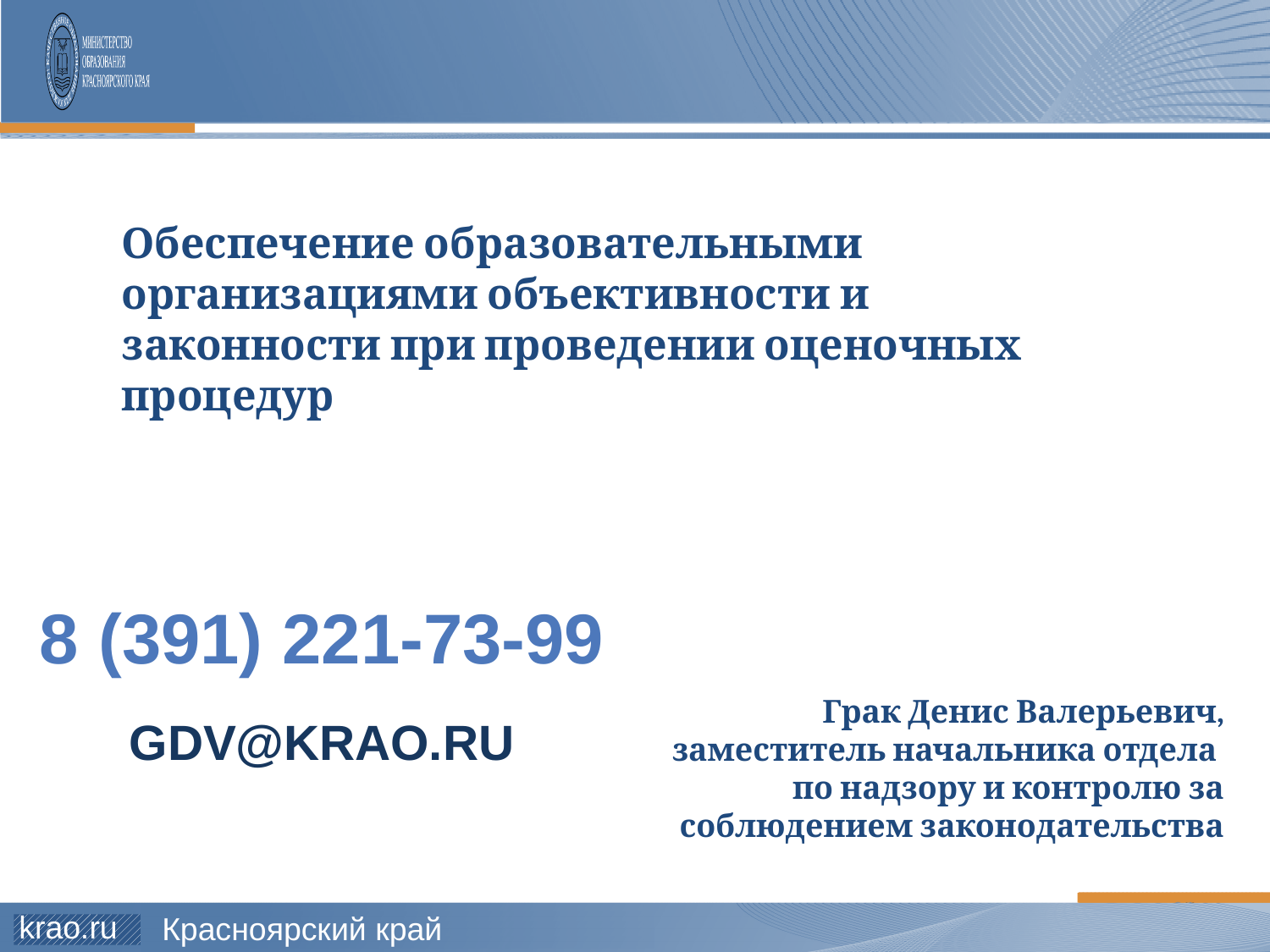

Обеспечение образовательными организациями объективности и законности при проведении оценочных процедур
8 (391) 221-73-99
Грак Денис Валерьевич,
заместитель начальника отдела
по надзору и контролю за соблюдением законодательства
gdv@krao.ru